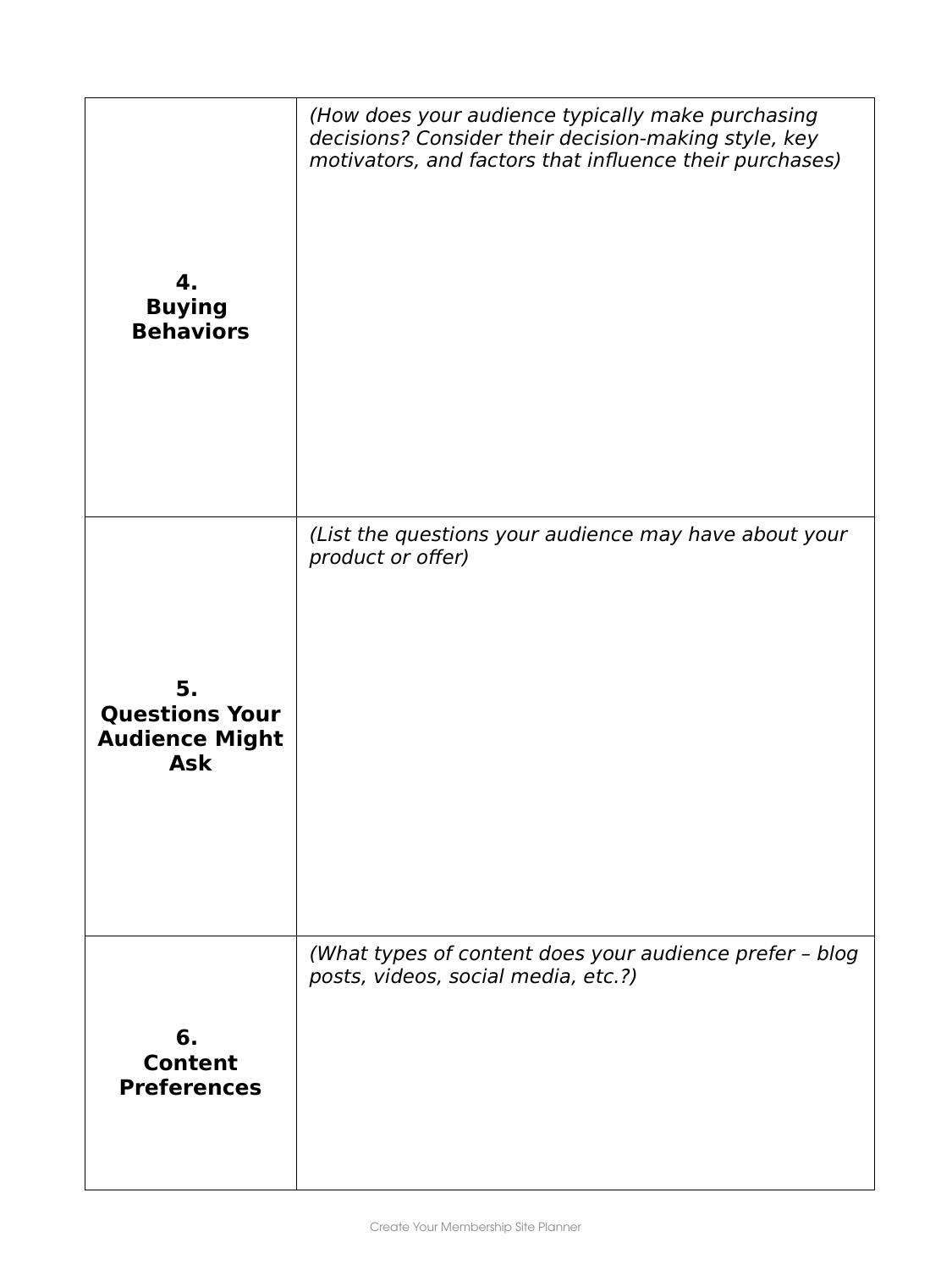

| 4. Buying Behaviors | (How does your audience typically make purchasing decisions? Consider their decision-making style, key motivators, and factors that influence their purchases) |
| --- | --- |
| 5. Questions Your Audience Might Ask | (List the questions your audience may have about your product or offer) |
| 6. Content Preferences | (What types of content does your audience prefer – blog posts, videos, social media, etc.?) |
Create Your Membership Site Planner